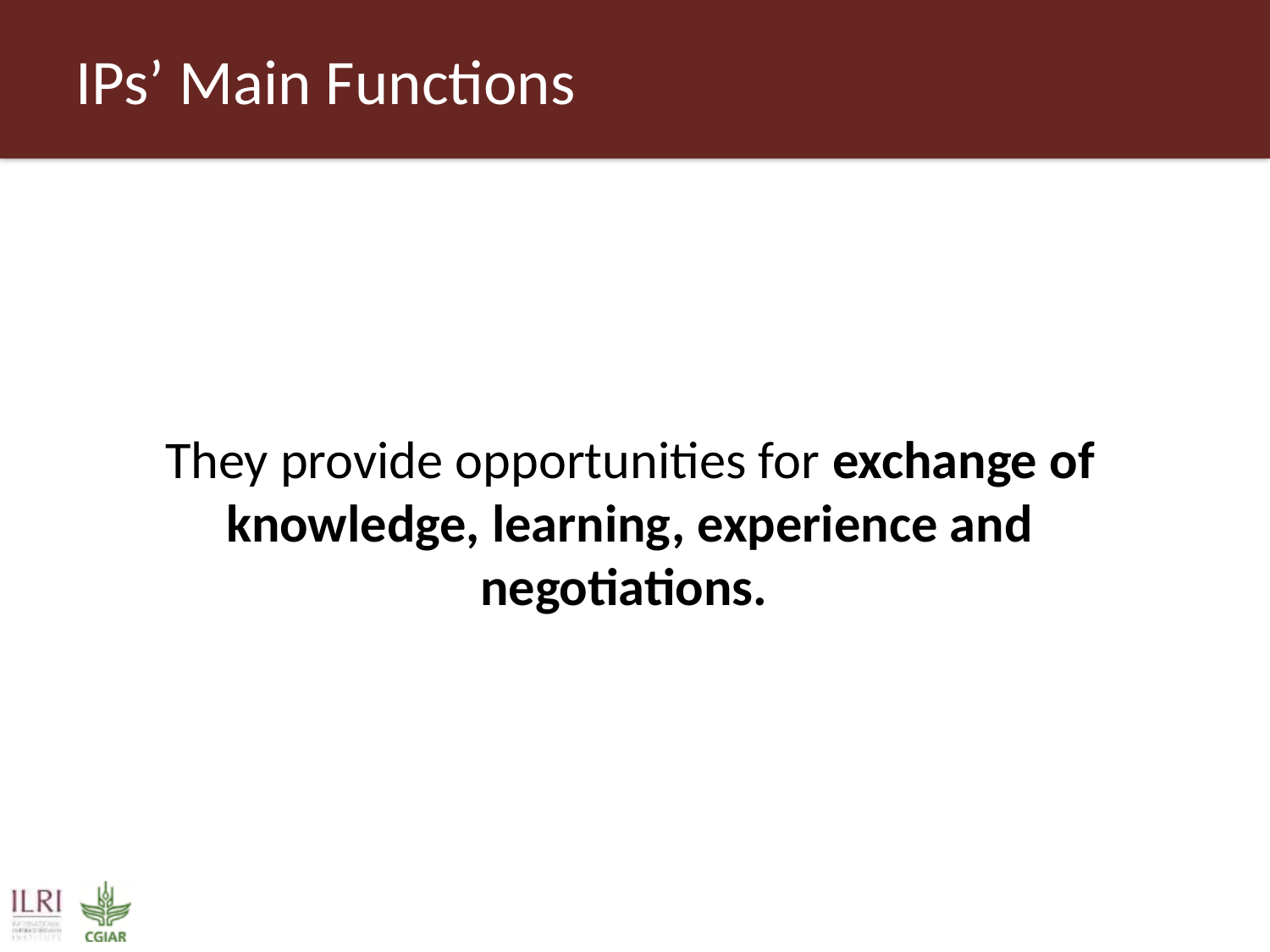

# IPs’ Main Functions
They provide opportunities for exchange of knowledge, learning, experience and negotiations.